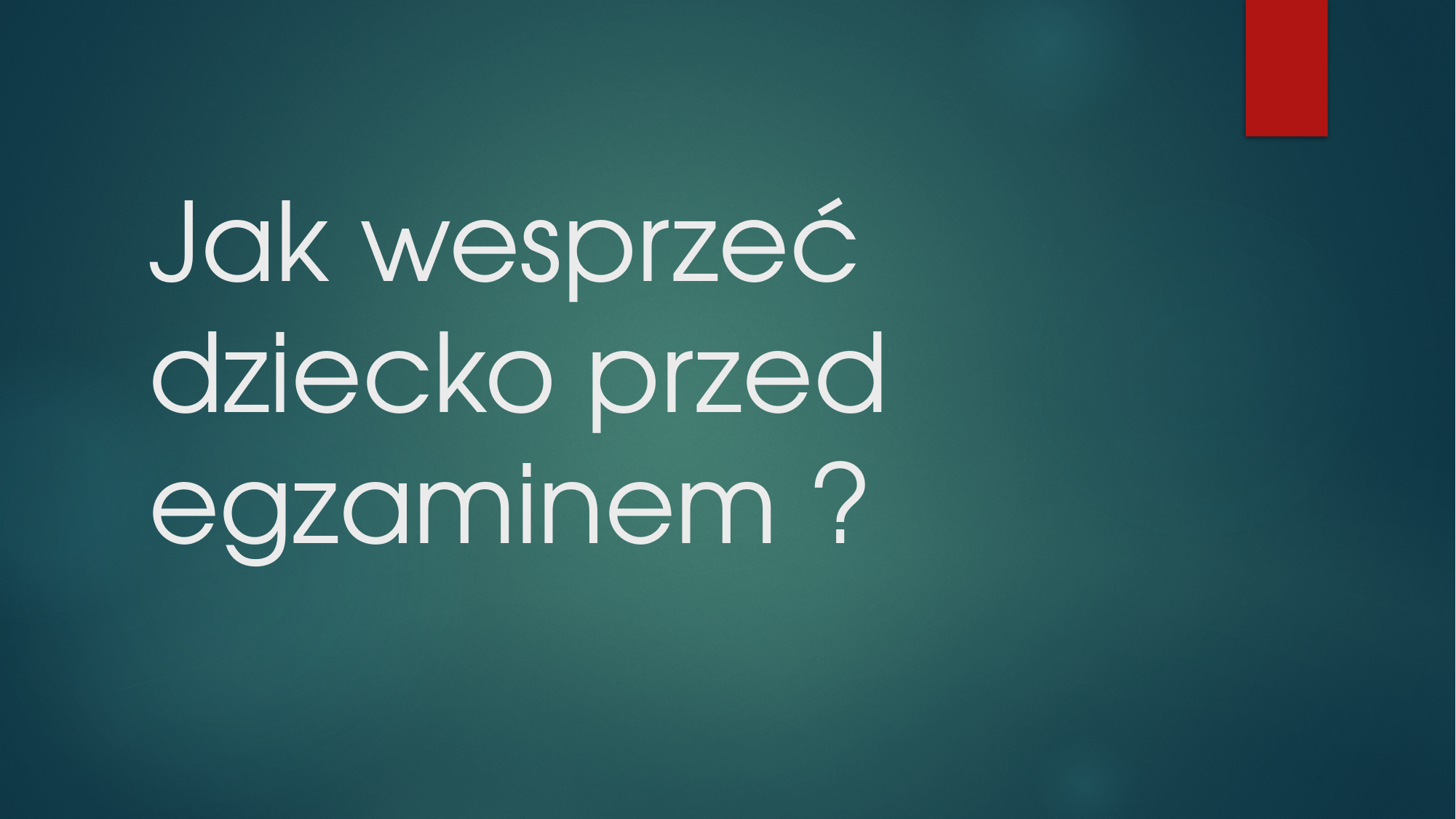

# Jak wesprzeć dziecko przed egzaminem ?